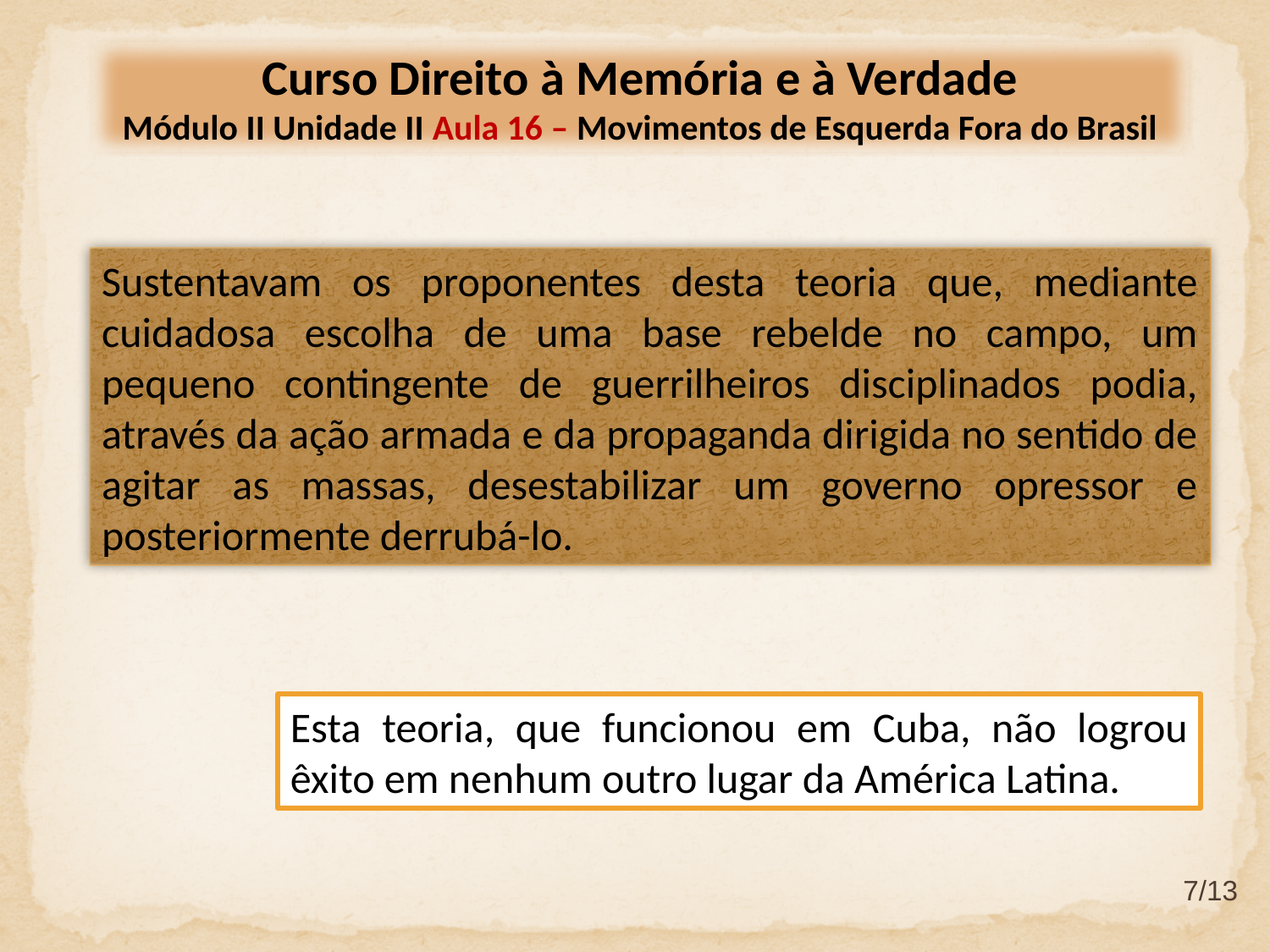

Curso Direito à Memória e à Verdade
Módulo II Unidade II Aula 16 – Movimentos de Esquerda Fora do Brasil
Sustentavam os proponentes desta teoria que, mediante cuidadosa escolha de uma base rebelde no campo, um pequeno contingente de guerrilheiros disciplinados podia, através da ação armada e da propaganda dirigida no sentido de agitar as massas, desestabilizar um governo opressor e posteriormente derrubá-lo.
Esta teoria, que funcionou em Cuba, não logrou êxito em nenhum outro lugar da América Latina.
7/13